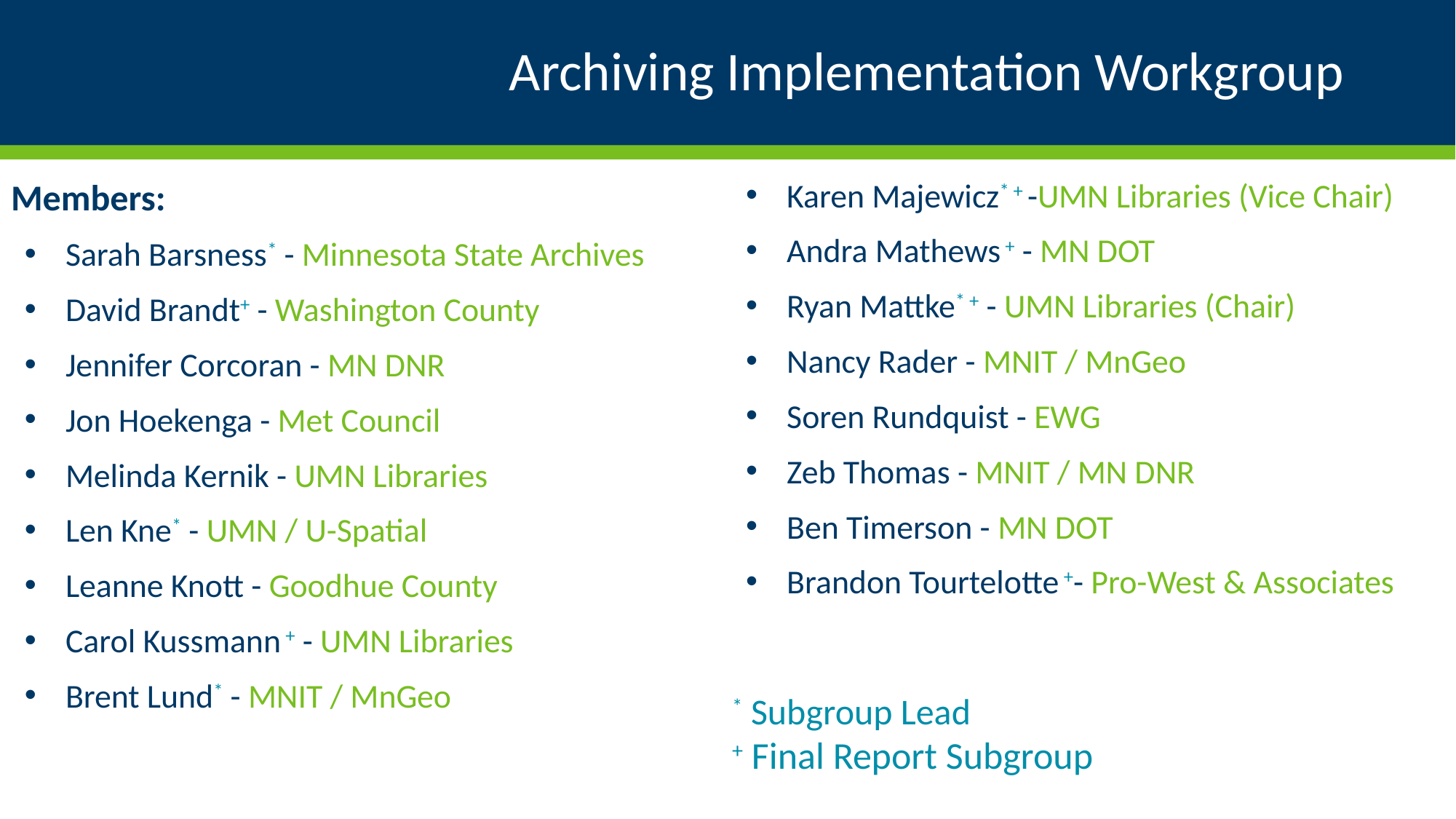

# Archiving Implementation Workgroup
Members:
Sarah Barsness* - Minnesota State Archives
David Brandt+ - Washington County
Jennifer Corcoran - MN DNR
Jon Hoekenga - Met Council
Melinda Kernik - UMN Libraries
Len Kne* - UMN / U-Spatial
Leanne Knott - Goodhue County
Carol Kussmann + - UMN Libraries
Brent Lund* - MNIT / MnGeo

Karen Majewicz* + -UMN Libraries (Vice Chair)
Andra Mathews + - MN DOT
Ryan Mattke* + - UMN Libraries (Chair)
Nancy Rader - MNIT / MnGeo
Soren Rundquist - EWG
Zeb Thomas - MNIT / MN DNR
Ben Timerson - MN DOT
Brandon Tourtelotte +- Pro-West & Associates

* Subgroup Lead
+ Final Report Subgroup